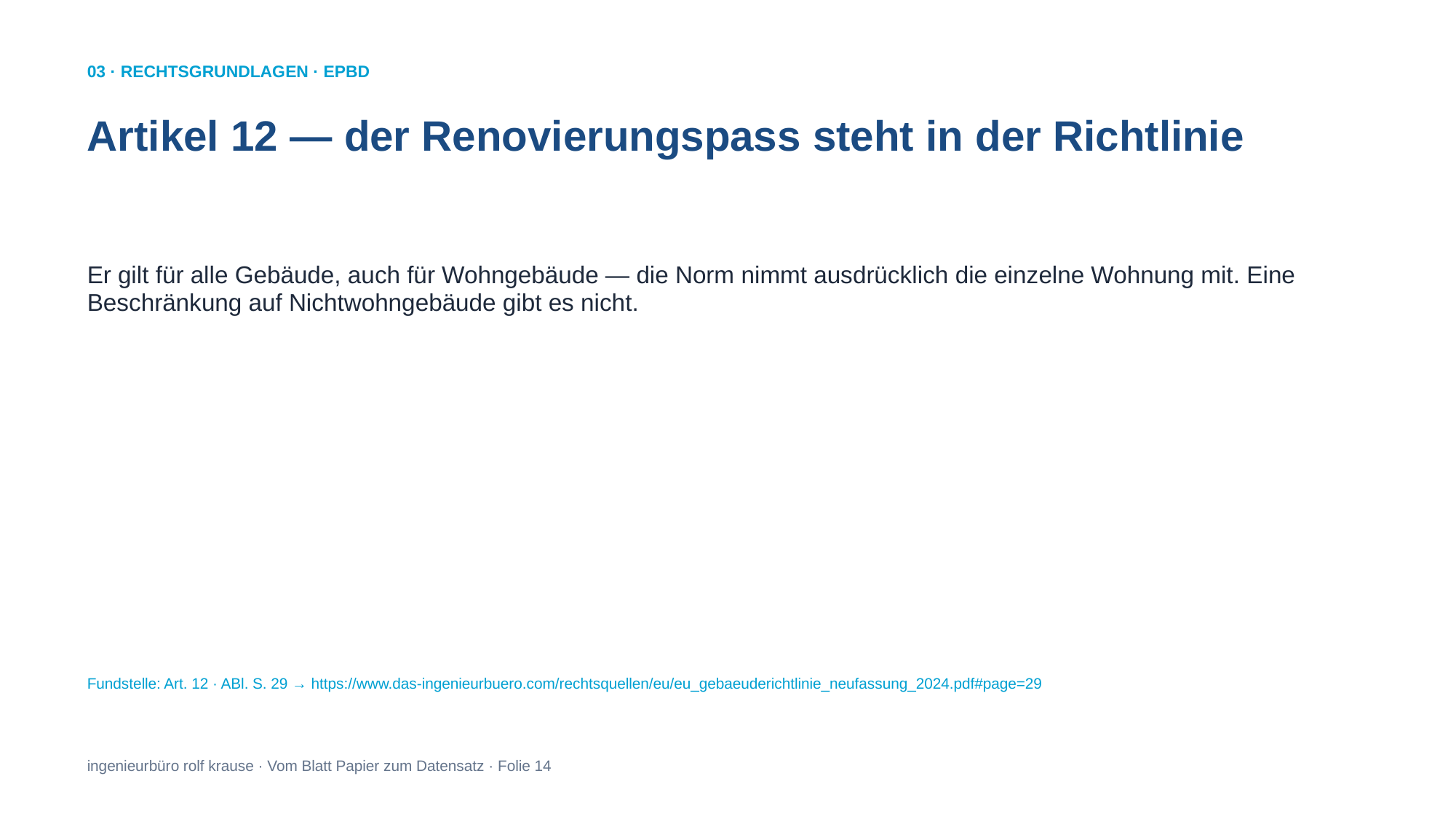

03 · RECHTSGRUNDLAGEN · EPBD
Artikel 12 — der Renovierungspass steht in der Richtlinie
Er gilt für alle Gebäude, auch für Wohngebäude — die Norm nimmt ausdrücklich die einzelne Wohnung mit. Eine Beschränkung auf Nichtwohngebäude gibt es nicht.
Fundstelle: Art. 12 · ABl. S. 29 → https://www.das-ingenieurbuero.com/rechtsquellen/eu/eu_gebaeuderichtlinie_neufassung_2024.pdf#page=29
ingenieurbüro rolf krause · Vom Blatt Papier zum Datensatz · Folie 14